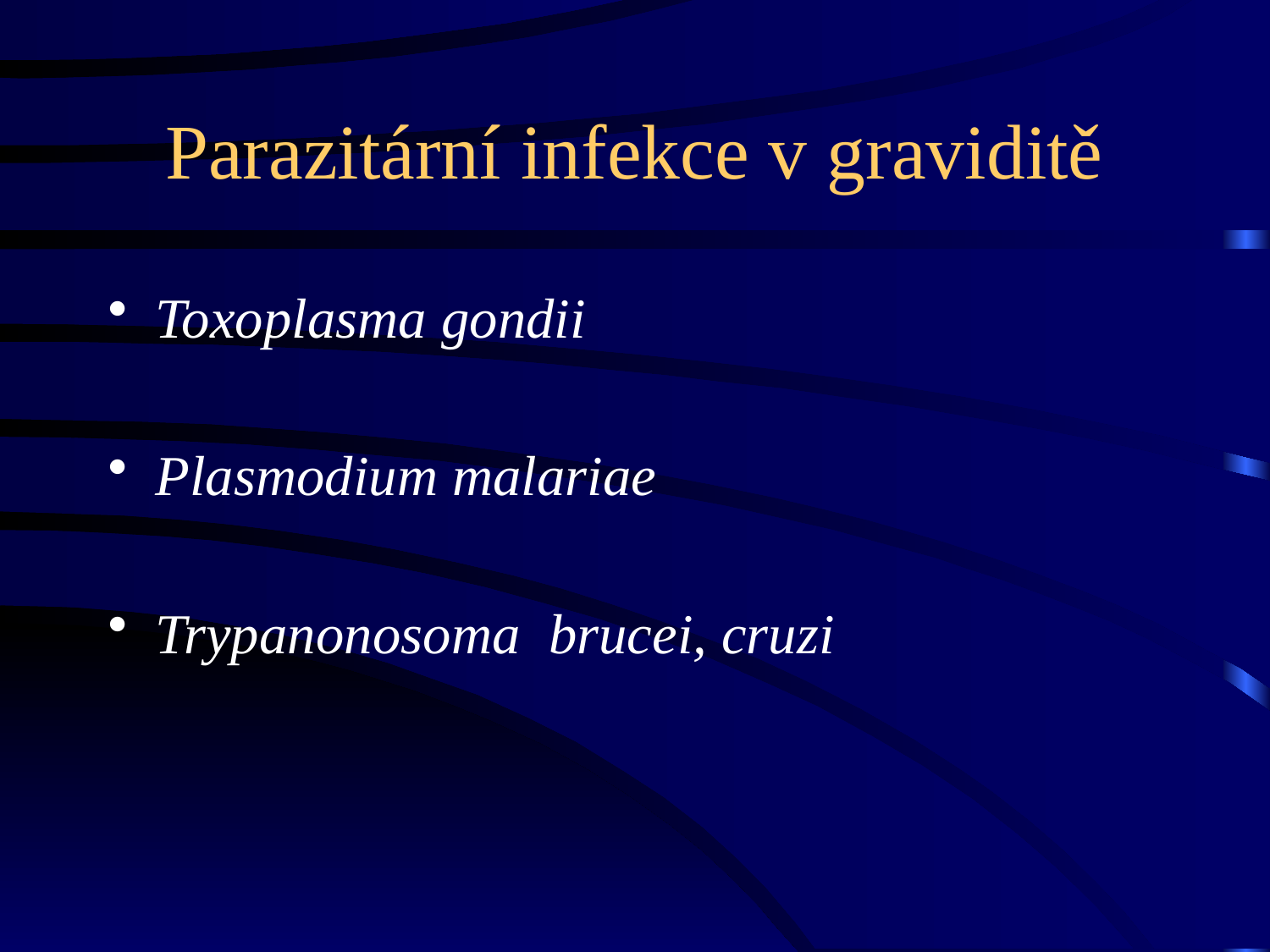

# Parazitární infekce v graviditě
Toxoplasma gondii

Plasmodium malariae

Trypanonosoma  brucei, cruzi